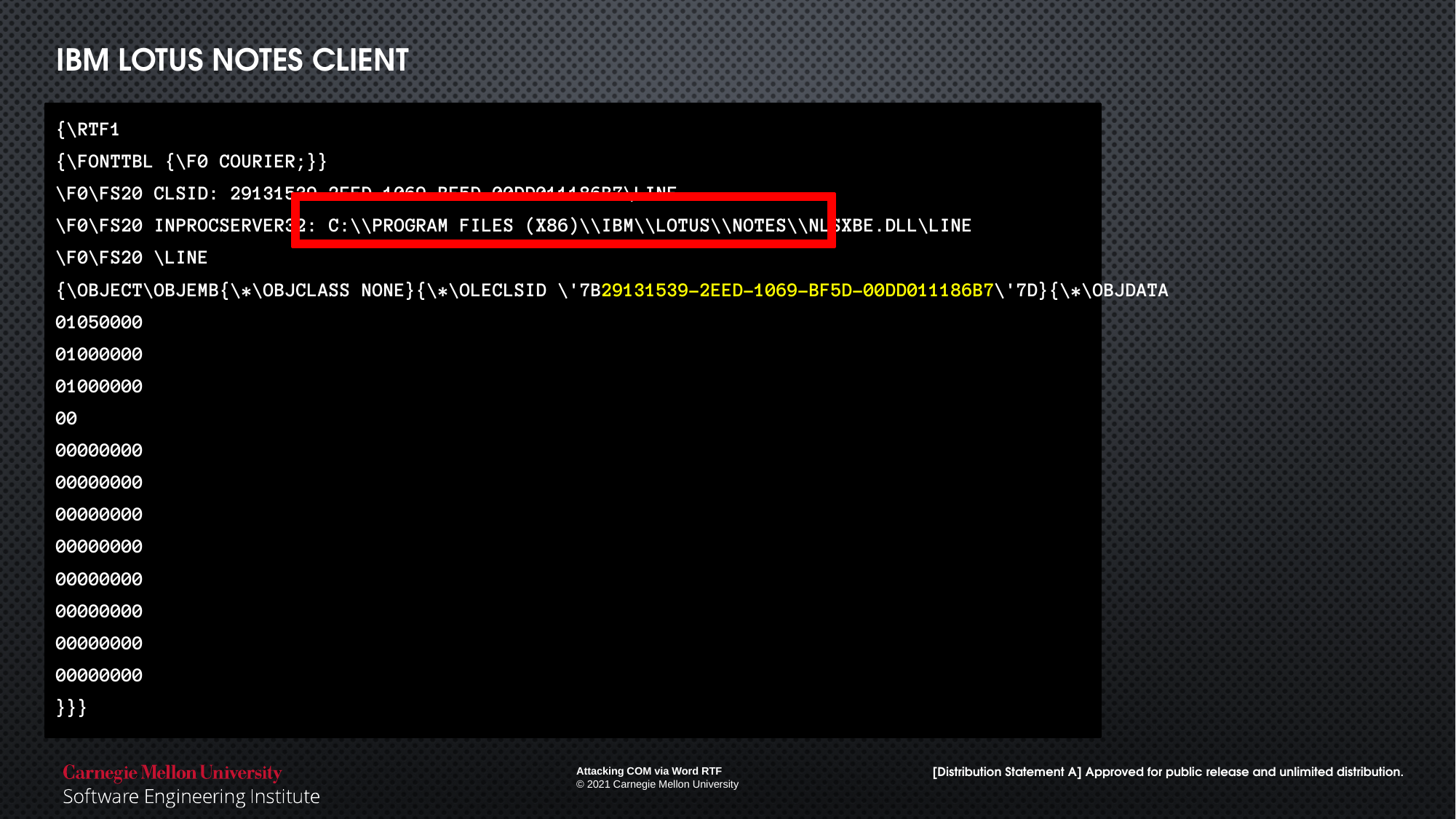

# IBM Lotus Notes Client

{\rtf1
{\fonttbl {\f0 Courier;}}
\f0\fs20 CLSID: 29131539-2EED-1069-BF5D-00DD011186B7\line
\f0\fs20 InProcServer32: C:\\Program Files (x86)\\IBM\\Lotus\\Notes\\nlsxbe.dll\line
\f0\fs20 \line
{\object\objemb{\*\objclass None}{\*\oleclsid \'7b29131539-2EED-1069-BF5D-00DD011186B7\'7d}{\*\objdata
01050000
01000000
01000000
00
00000000
00000000
00000000
00000000
00000000
00000000
00000000
00000000
}}}